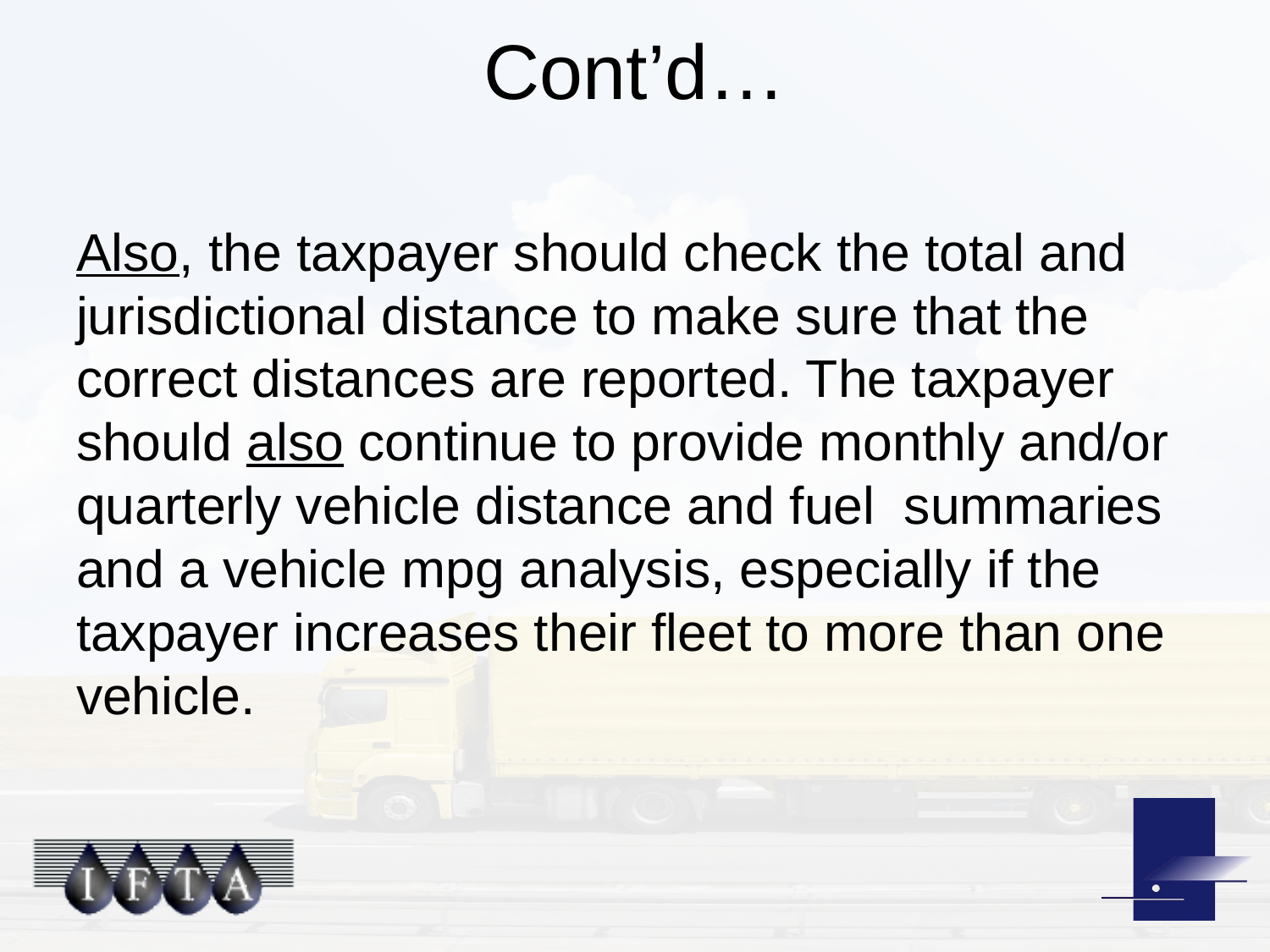

# Cont’d…
Also, the taxpayer should check the total and jurisdictional distance to make sure that the correct distances are reported. The taxpayer should also continue to provide monthly and/or quarterly vehicle distance and fuel  summaries and a vehicle mpg analysis, especially if the taxpayer increases their fleet to more than one vehicle.